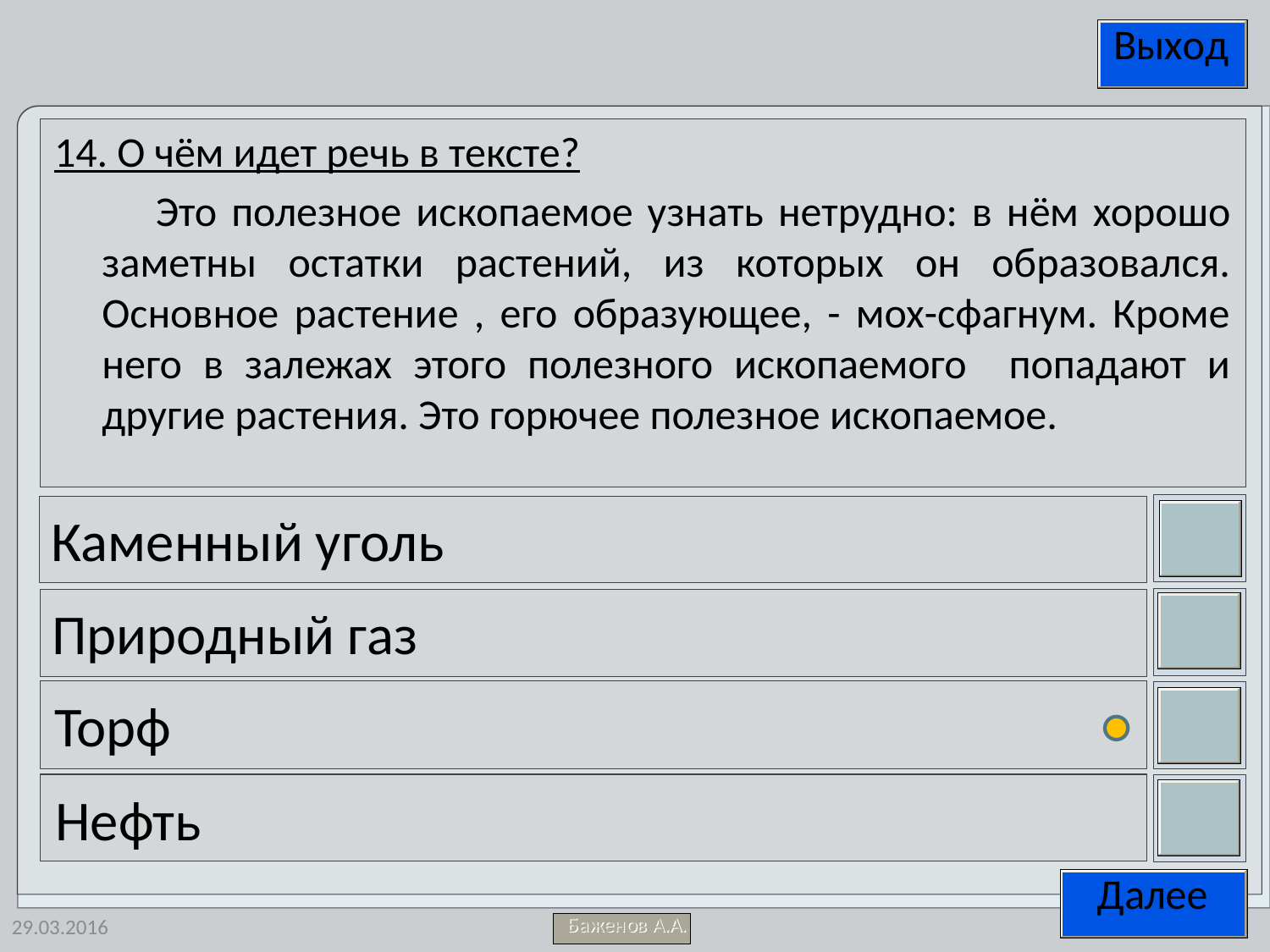

14. О чём идет речь в тексте?
       Это полезное ископаемое узнать нетрудно: в нём хорошо заметны остатки растений, из которых он образовался. Основное растение , его образующее, - мох-сфагнум. Кроме него в залежах этого полезного ископаемого  попадают и другие растения. Это горючее полезное ископаемое.
Каменный уголь
Природный газ
Торф
Нефть
29.03.2016